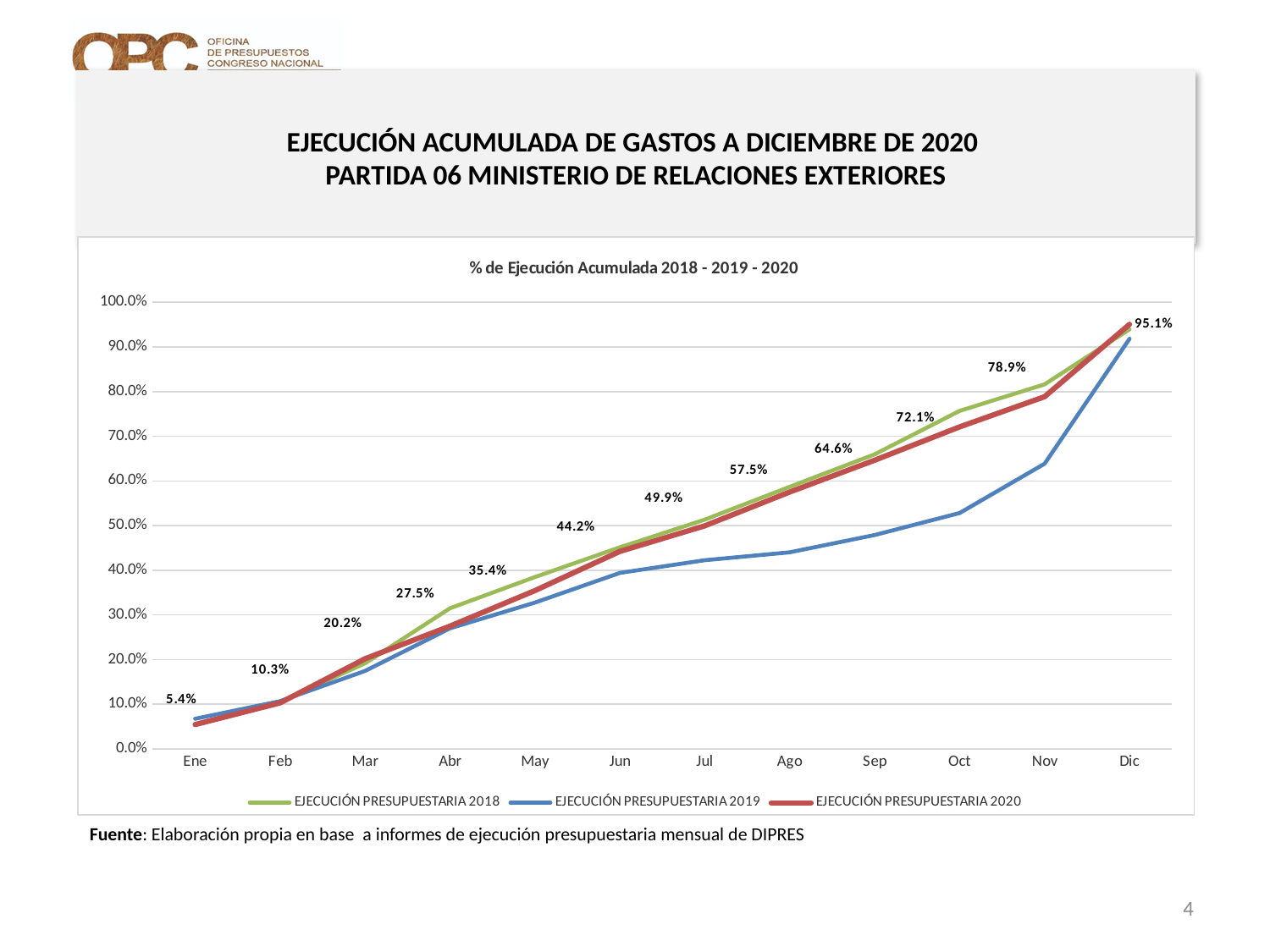

# EJECUCIÓN ACUMULADA DE GASTOS A DICIEMBRE DE 2020 PARTIDA 06 MINISTERIO DE RELACIONES EXTERIORES

### Chart: % de Ejecución Acumulada 2018 - 2019 - 2020

| Category | EJECUCIÓN PRESUPUESTARIA 2018 | EJECUCIÓN PRESUPUESTARIA 2019 | EJECUCIÓN PRESUPUESTARIA 2020 |
|---|---|---|---|
| Ene | 0.05493434244595467 | 0.06742624995875549 | 0.05446274360858379 |
| Feb | 0.10536013133296421 | 0.1067650195738316 | 0.10299116080658458 |
| Mar | 0.19161340018174242 | 0.17457255305393124 | 0.2018226404063436 |
| Abr | 0.31480646973331167 | 0.270006654245354 | 0.2748841704275548 |
| May | 0.3847816038937026 | 0.3275342132804035 | 0.354322085195299 |
| Jun | 0.4513485605422396 | 0.3940460623181644 | 0.4421152831462704 |
| Jul | 0.5133725436405083 | 0.4224681166238723 | 0.4994677016772618 |
| Ago | 0.5868217600079263 | 0.4400638816071337 | 0.575162553344606 |
| Sep | 0.6596056924256821 | 0.47879120936308617 | 0.646453009127611 |
| Oct | 0.7568126214406982 | 0.5280924311648898 | 0.7209239474014238 |
| Nov | 0.8161567330503575 | 0.6385296134071992 | 0.7886277211548949 |
| Dic | 0.9394211364352618 | 0.918280030515382 | 0.9506120526687546 |
Fuente: Elaboración propia en base  a informes de ejecución presupuestaria mensual de DIPRES
4